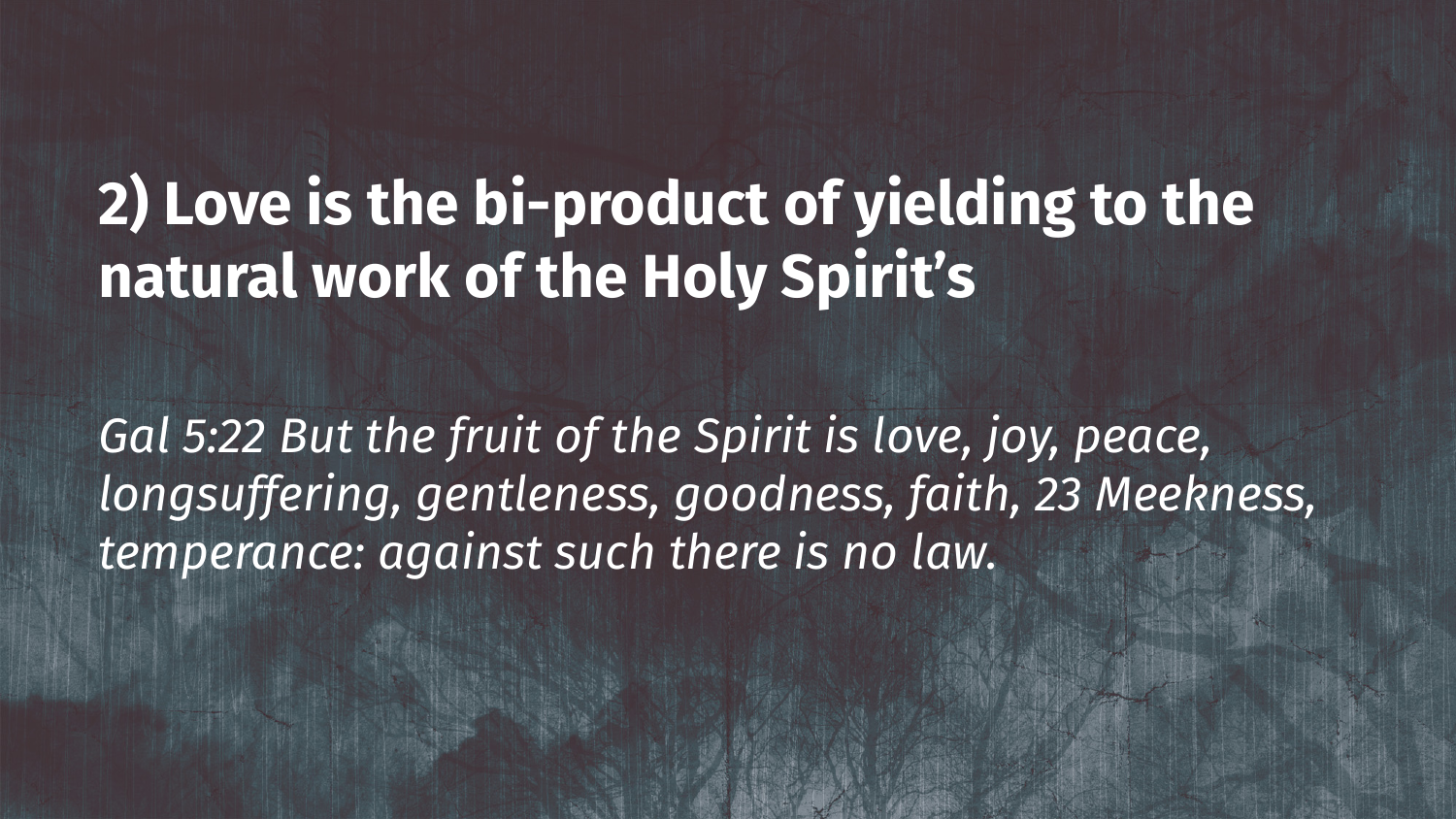

2) Love is the bi-product of yielding to the natural work of the Holy Spirit’s

Gal 5:22 But the fruit of the Spirit is love, joy, peace, longsuffering, gentleness, goodness, faith, 23 Meekness, temperance: against such there is no law.